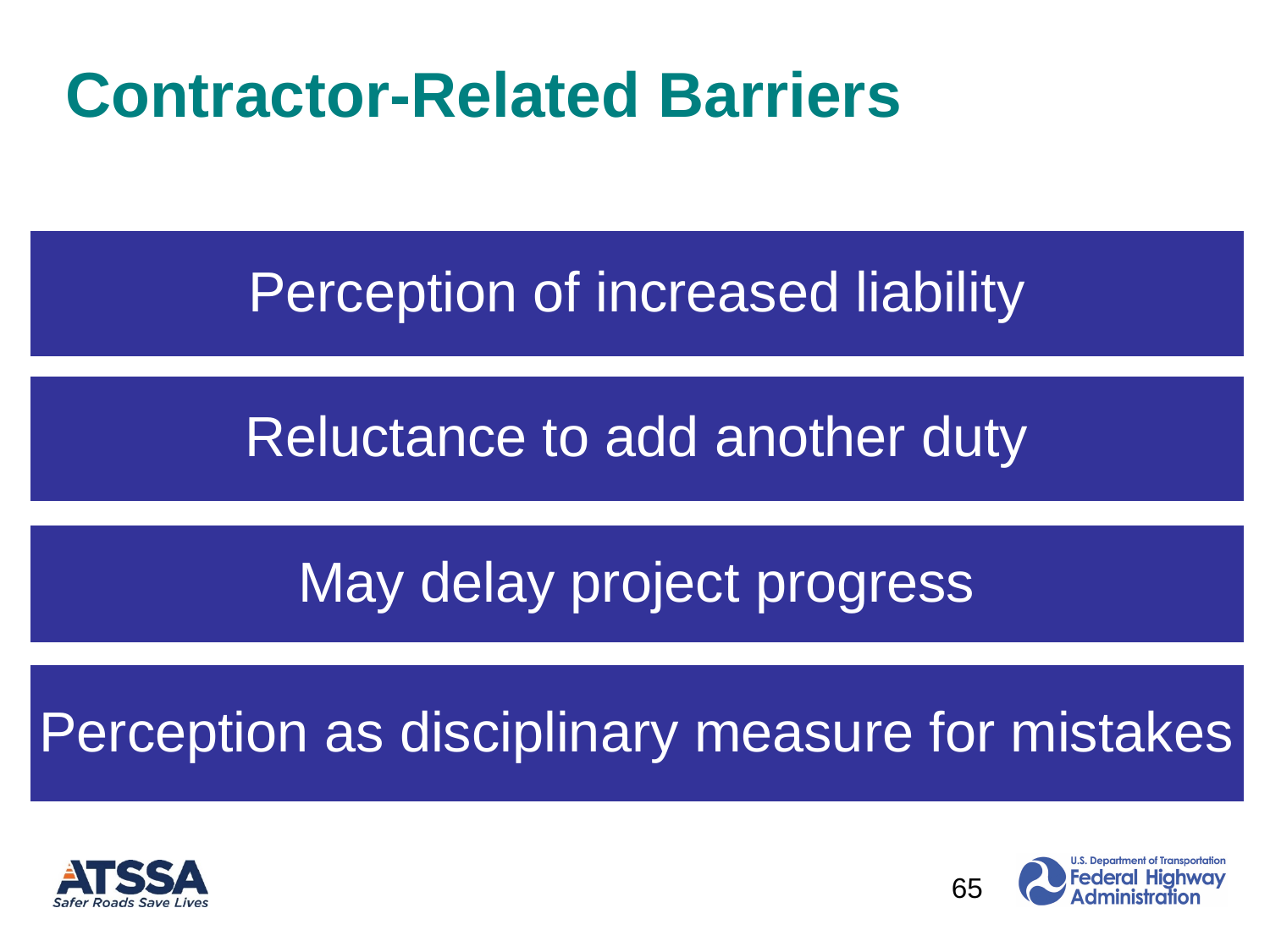

# Contractor-Related Barriers
Perception of increased liability
Reluctance to add another duty
May delay project progress
Perception as disciplinary measure for mistakes